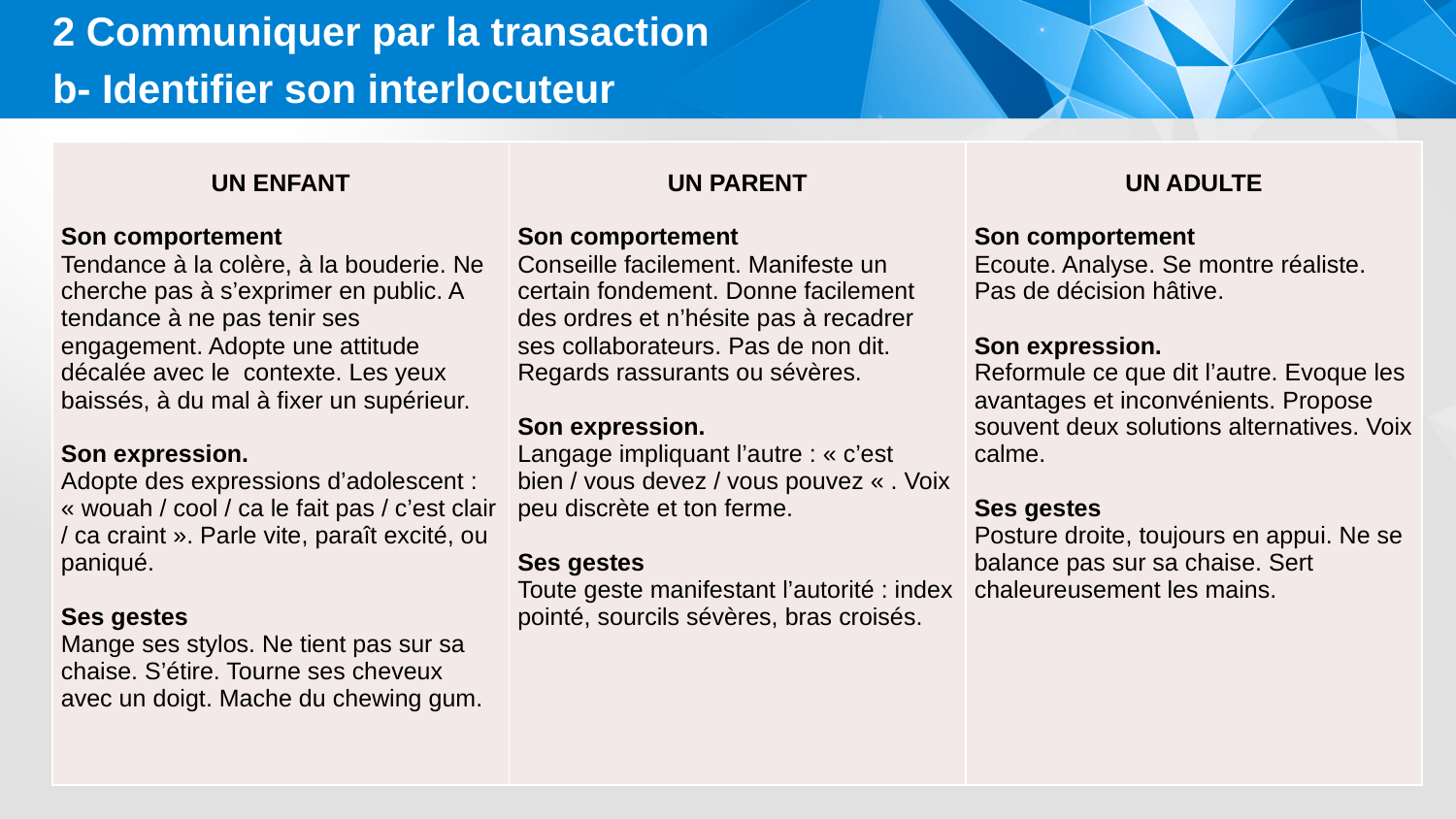

2 Communiquer par la transaction
b- Identifier son interlocuteur
| Un enfant   Son comportement Tendance à la colère, à la bouderie. Ne cherche pas à s’exprimer en public. A tendance à ne pas tenir ses engagement. Adopte une attitude décalée avec le contexte. Les yeux baissés, à du mal à fixer un supérieur.   Son expression. Adopte des expressions d’adolescent : « wouah / cool / ca le fait pas / c’est clair / ca craint ». Parle vite, paraît excité, ou paniqué.   Ses gestes Mange ses stylos. Ne tient pas sur sa chaise. S’étire. Tourne ses cheveux avec un doigt. Mache du chewing gum. | Un parent   Son comportement Conseille facilement. Manifeste un certain fondement. Donne facilement des ordres et n’hésite pas à recadrer ses collaborateurs. Pas de non dit. Regards rassurants ou sévères.   Son expression. Langage impliquant l’autre : « c’est bien / vous devez / vous pouvez « . Voix peu discrète et ton ferme.   Ses gestes Toute geste manifestant l’autorité : index pointé, sourcils sévères, bras croisés. | Un adulte   Son comportement Ecoute. Analyse. Se montre réaliste. Pas de décision hâtive.   Son expression. Reformule ce que dit l’autre. Evoque les avantages et inconvénients. Propose souvent deux solutions alternatives. Voix calme.   Ses gestes Posture droite, toujours en appui. Ne se balance pas sur sa chaise. Sert chaleureusement les mains. |
| --- | --- | --- |